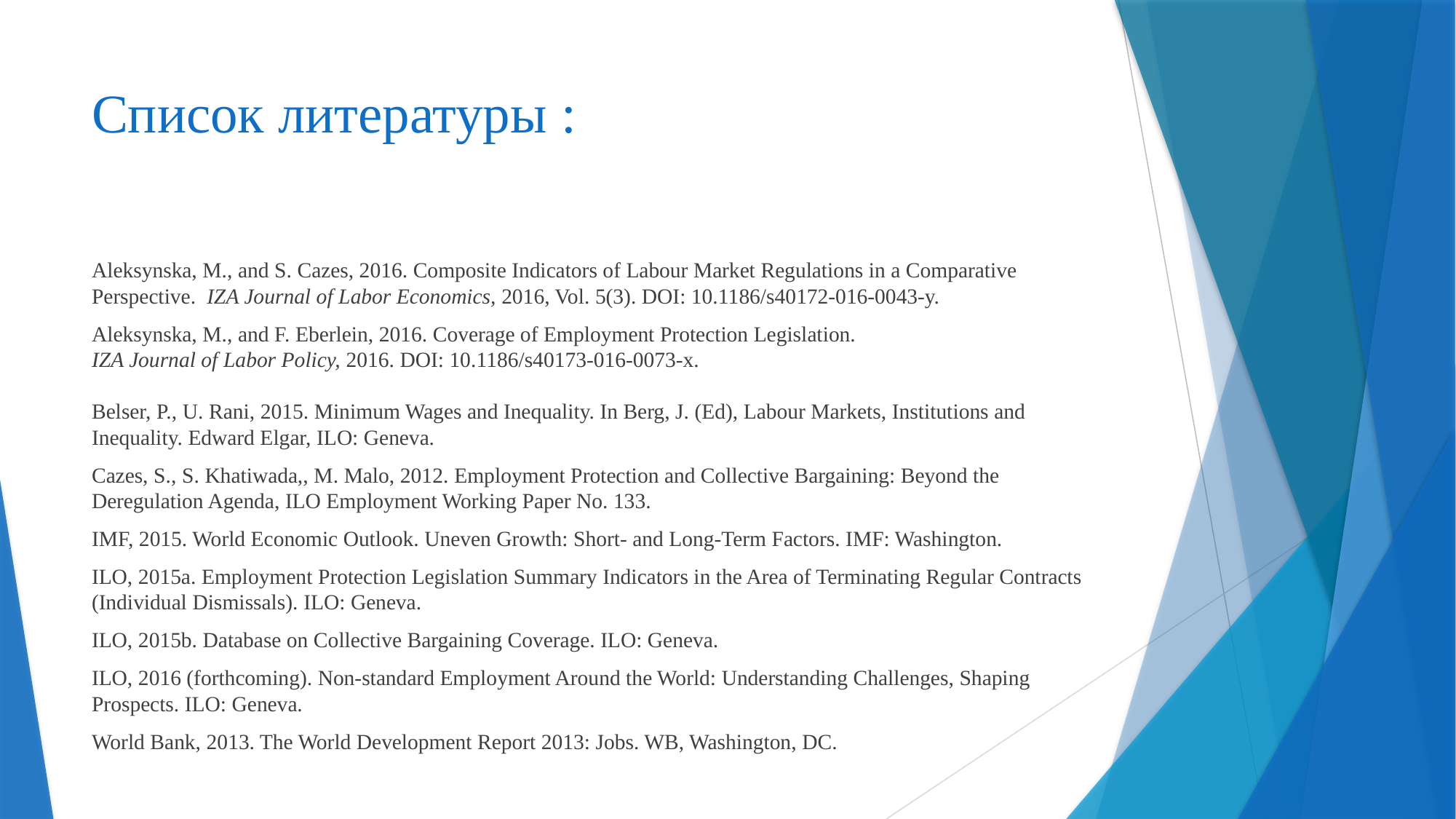

# Список литературы :

Aleksynska, M., and S. Cazes, 2016. Composite Indicators of Labour Market Regulations in a Comparative Perspective.  IZA Journal of Labor Economics, 2016, Vol. 5(3). DOI: 10.1186/s40172-016-0043-y.
Aleksynska, M., and F. Eberlein, 2016. Coverage of Employment Protection Legislation.
IZA Journal of Labor Policy, 2016. DOI: 10.1186/s40173-016-0073-x.
Belser, P., U. Rani, 2015. Minimum Wages and Inequality. In Berg, J. (Ed), Labour Markets, Institutions and Inequality. Edward Elgar, ILO: Geneva.
Cazes, S., S. Khatiwada,, M. Malo, 2012. Employment Protection and Collective Bargaining: Beyond the Deregulation Agenda, ILO Employment Working Paper No. 133.
IMF, 2015. World Economic Outlook. Uneven Growth: Short- and Long-Term Factors. IMF: Washington.
ILO, 2015a. Employment Protection Legislation Summary Indicators in the Area of Terminating Regular Contracts (Individual Dismissals). ILO: Geneva.
ILO, 2015b. Database on Collective Bargaining Coverage. ILO: Geneva.
ILO, 2016 (forthcoming). Non-standard Employment Around the World: Understanding Challenges, Shaping Prospects. ILO: Geneva.
World Bank, 2013. The World Development Report 2013: Jobs. WB, Washington, DC.